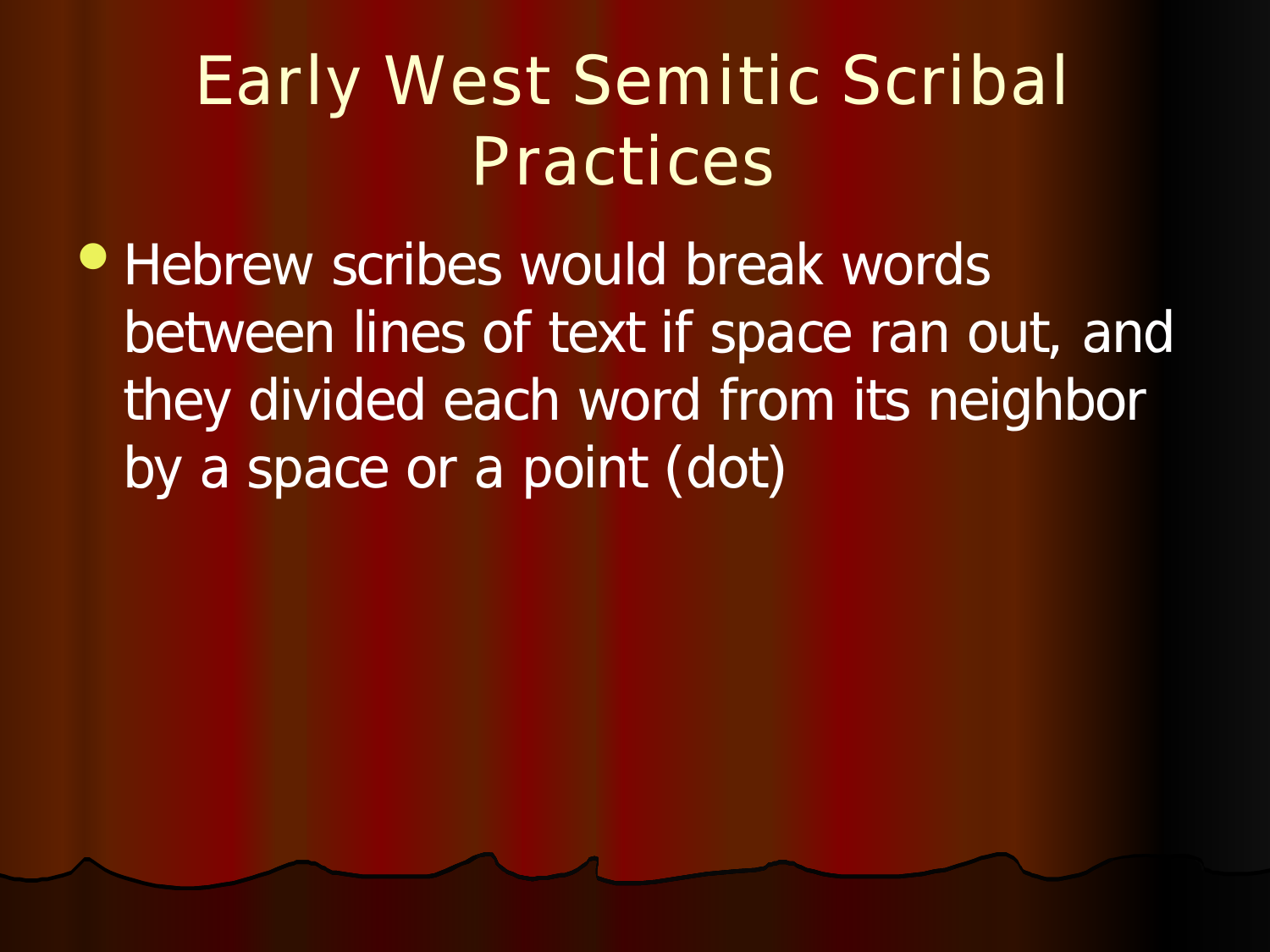

# Early West Semitic Scribal Practices
Hebrew scribes would break words between lines of text if space ran out, and they divided each word from its neighbor by a space or a point (dot)